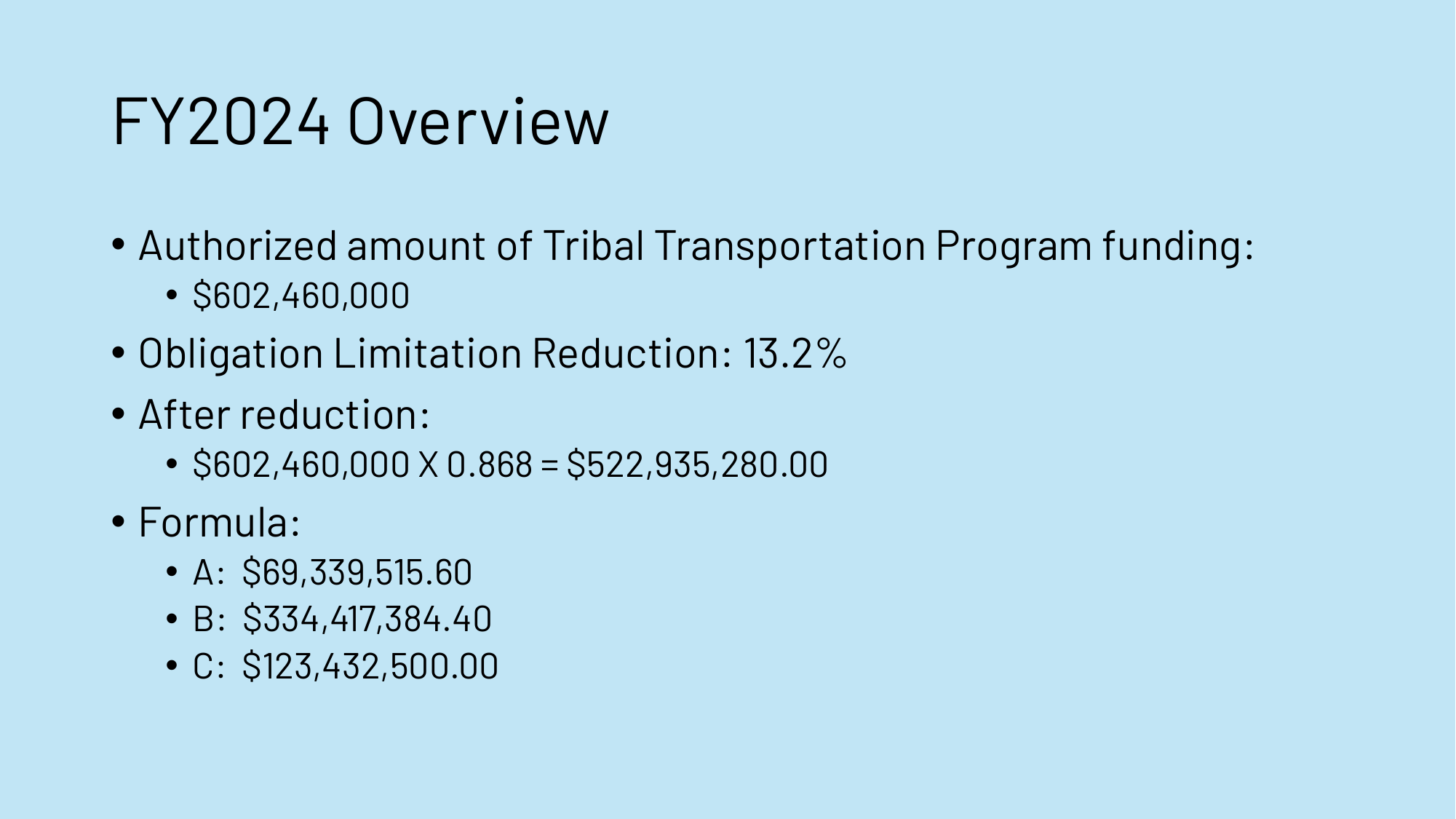

# FY2024 Overview
Authorized amount of Tribal Transportation Program funding:
$602,460,000
Obligation Limitation Reduction: 13.2%
After reduction:
$602,460,000 X 0.868 = $522,935,280.00
Formula:
A:  $69,339,515.60
B:  $334,417,384.40
C:  $123,432,500.00